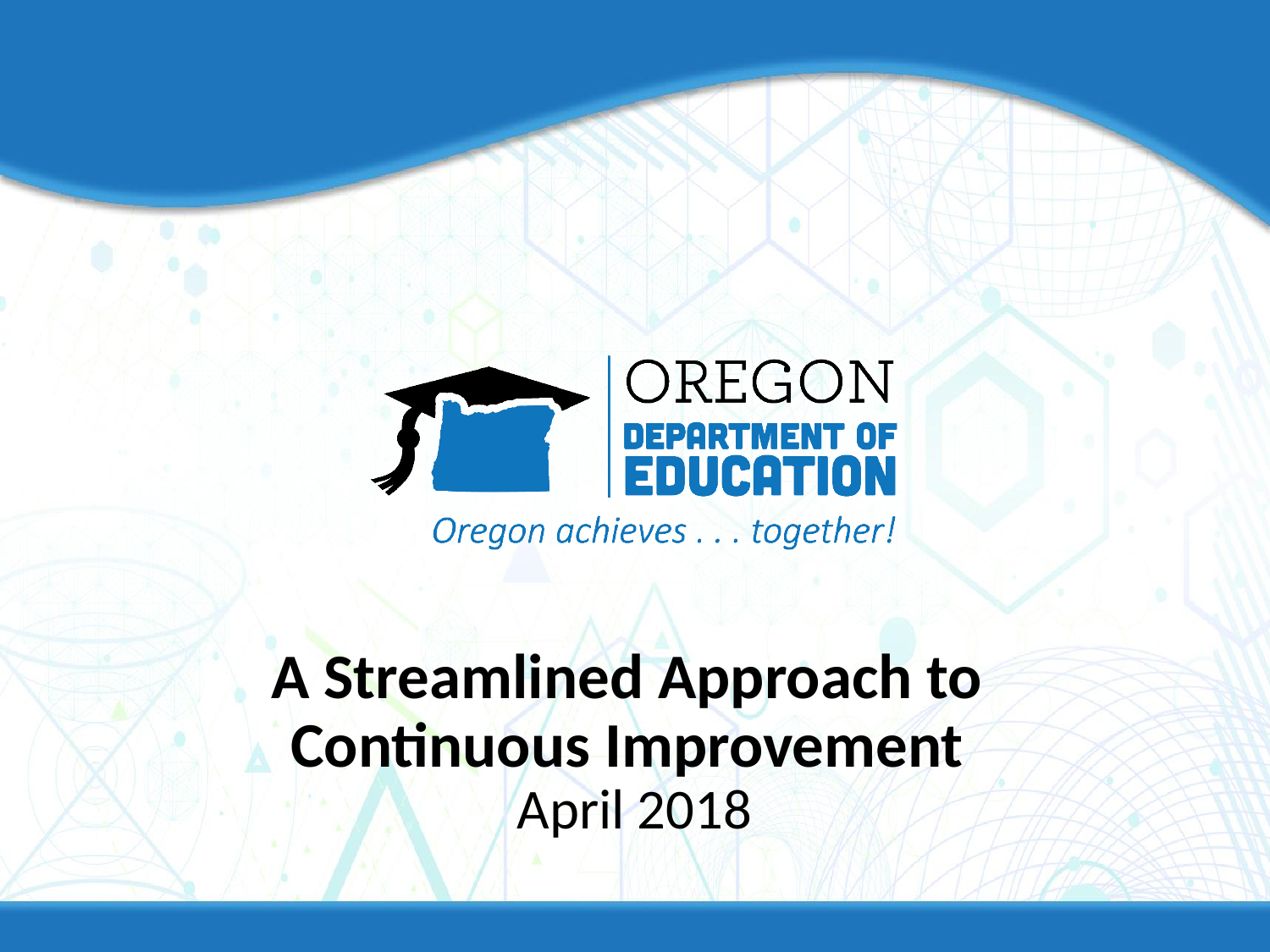

# A Streamlined Approach to Continuous Improvement April 2018